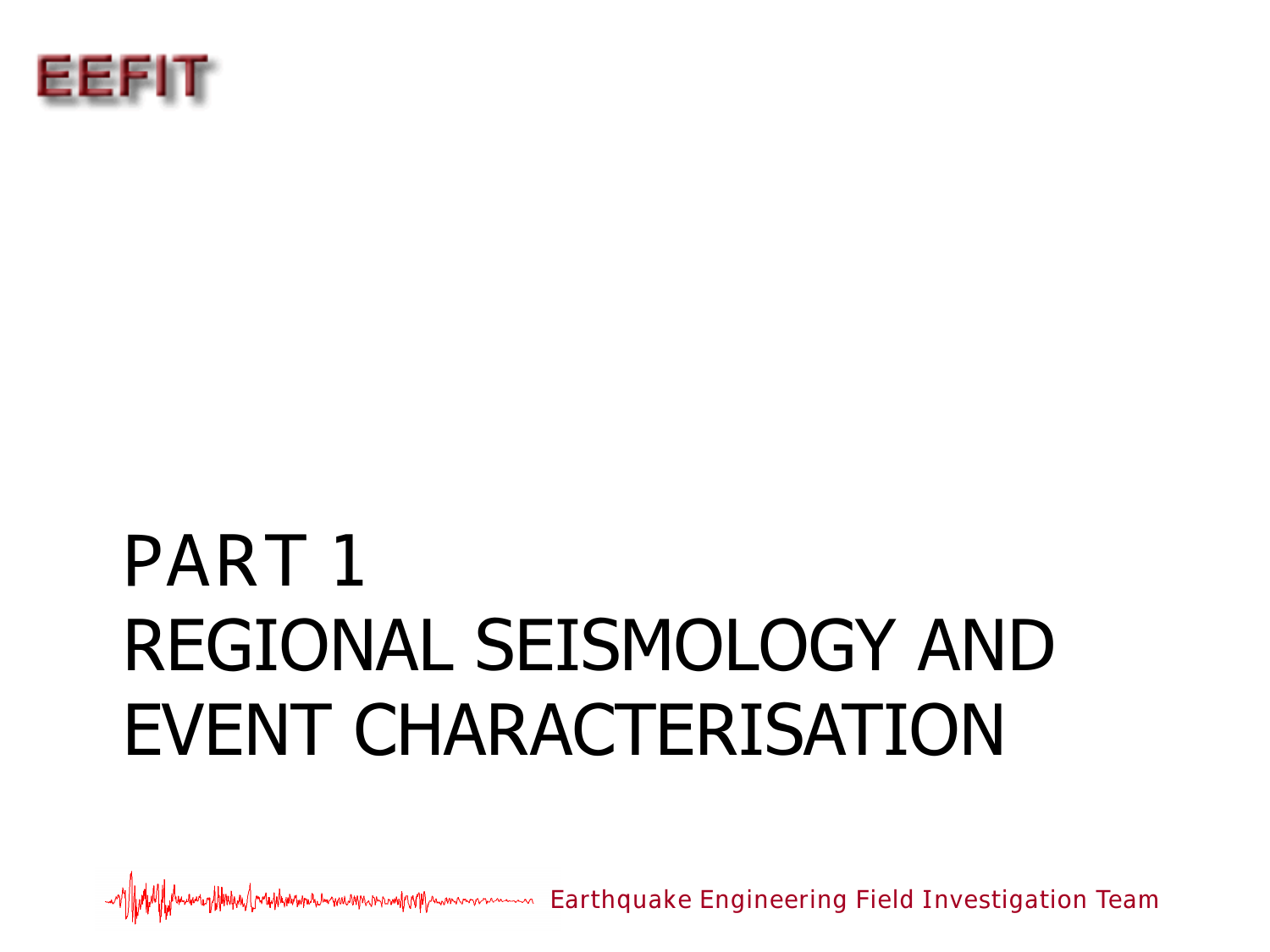

# Part 1 REGIONAL seismology AND EVENT CHARACTERISATION